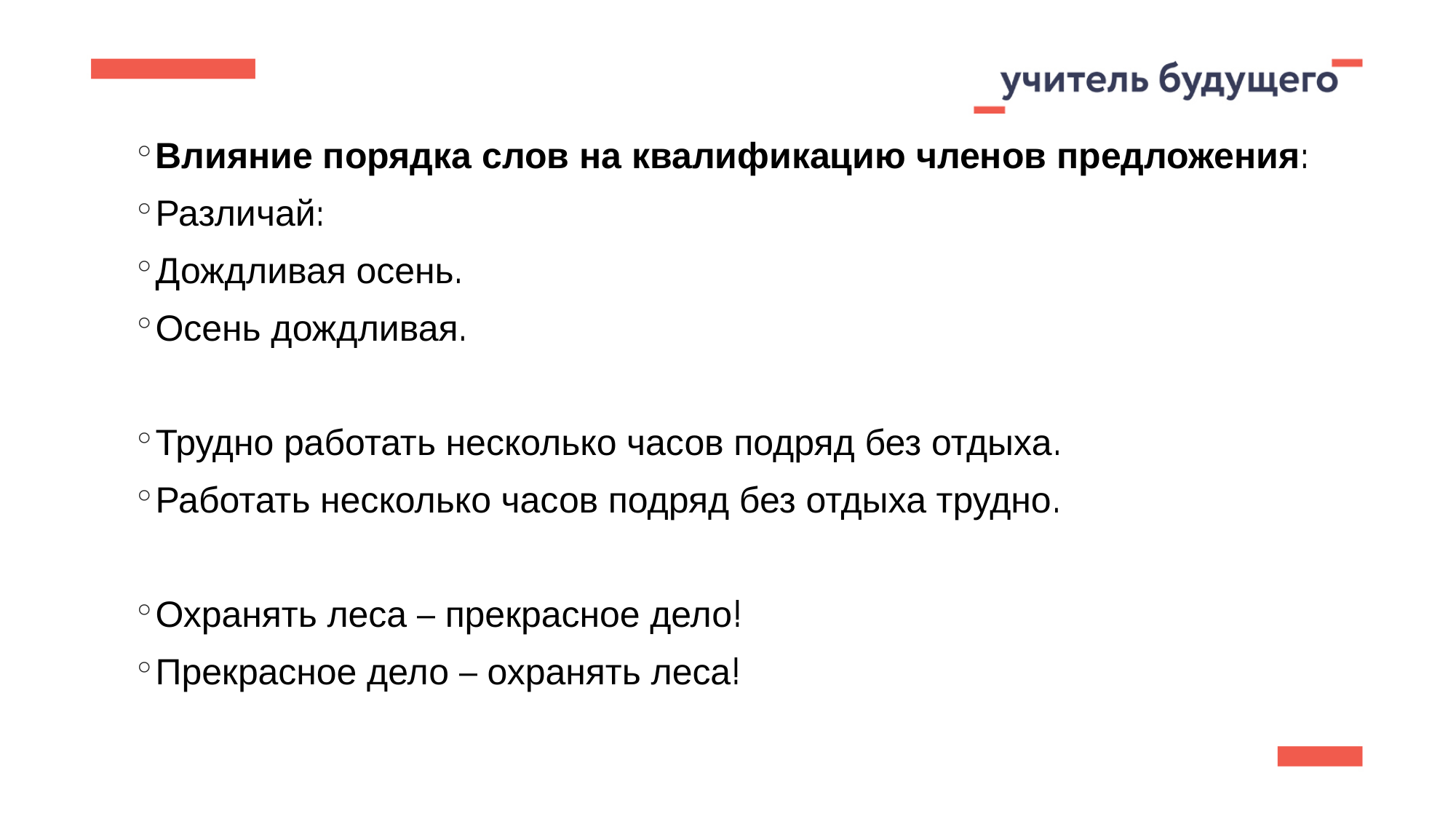

Влияние порядка слов на квалификацию членов предложения:
Различай:
Дождливая осень.
Осень дождливая.

Трудно работать несколько часов подряд без отдыха.
Работать несколько часов подряд без отдыха трудно.

Охранять леса – прекрасное дело!
Прекрасное дело – охранять леса!